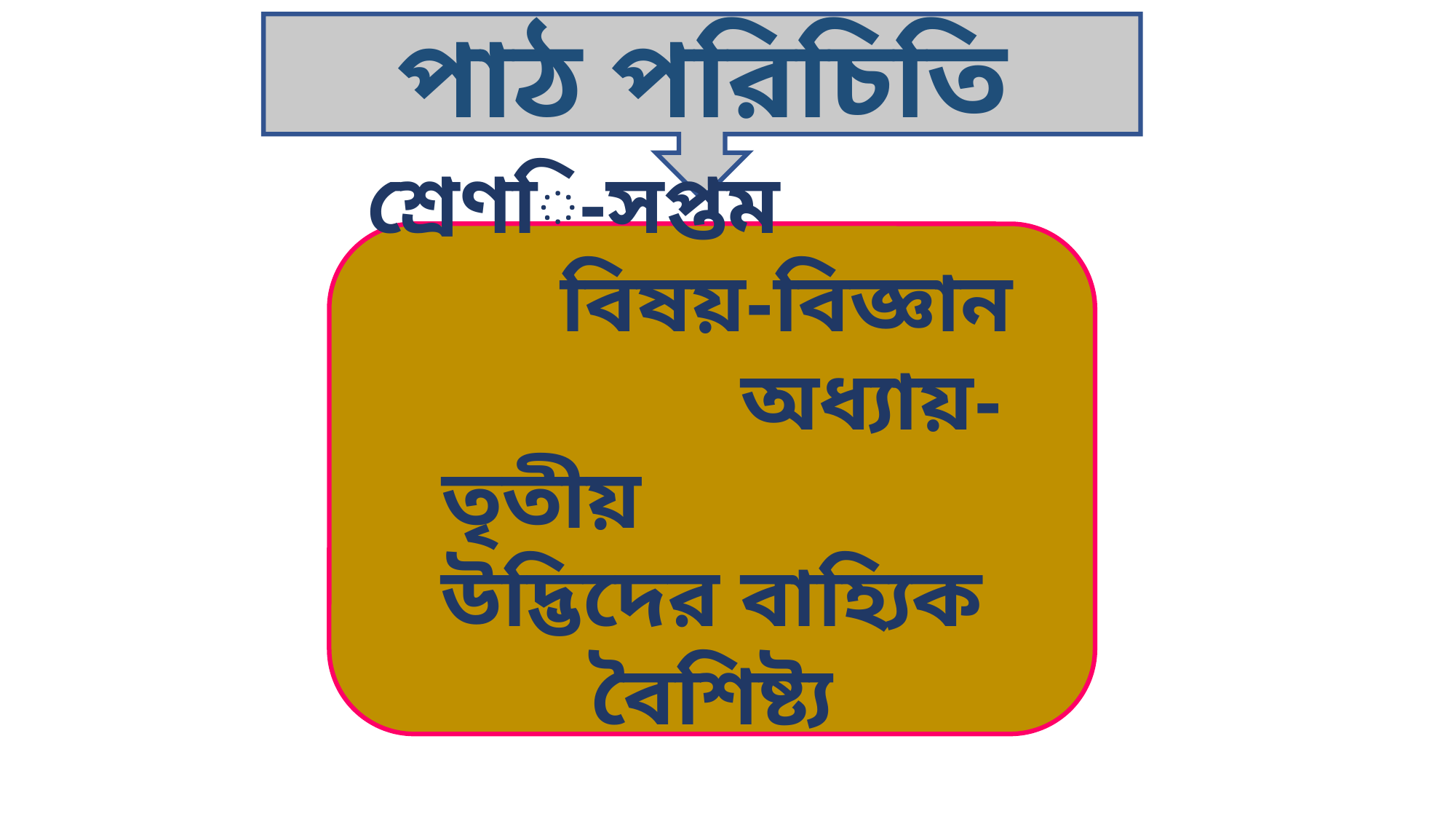

পাঠ পরিচিতি
শ্রেণি-সপ্তম                       বিষয়-বিজ্ঞান                  অধ্যায়-তৃতীয়                 উদ্ভিদের বাহ্যিক বৈশিষ্ট্য